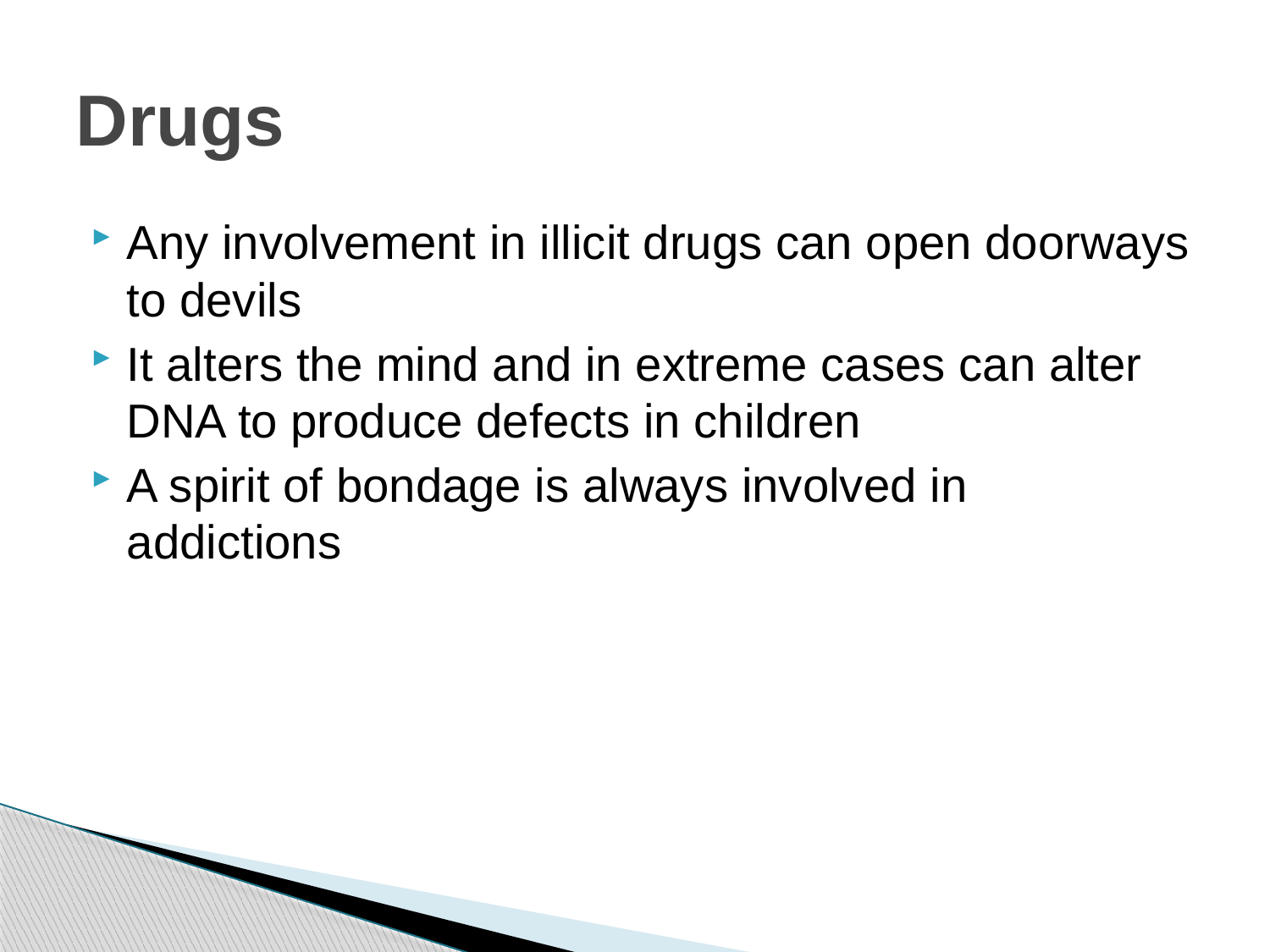

# Drugs
Any involvement in illicit drugs can open doorways to devils
It alters the mind and in extreme cases can alter DNA to produce defects in children
A spirit of bondage is always involved in addictions